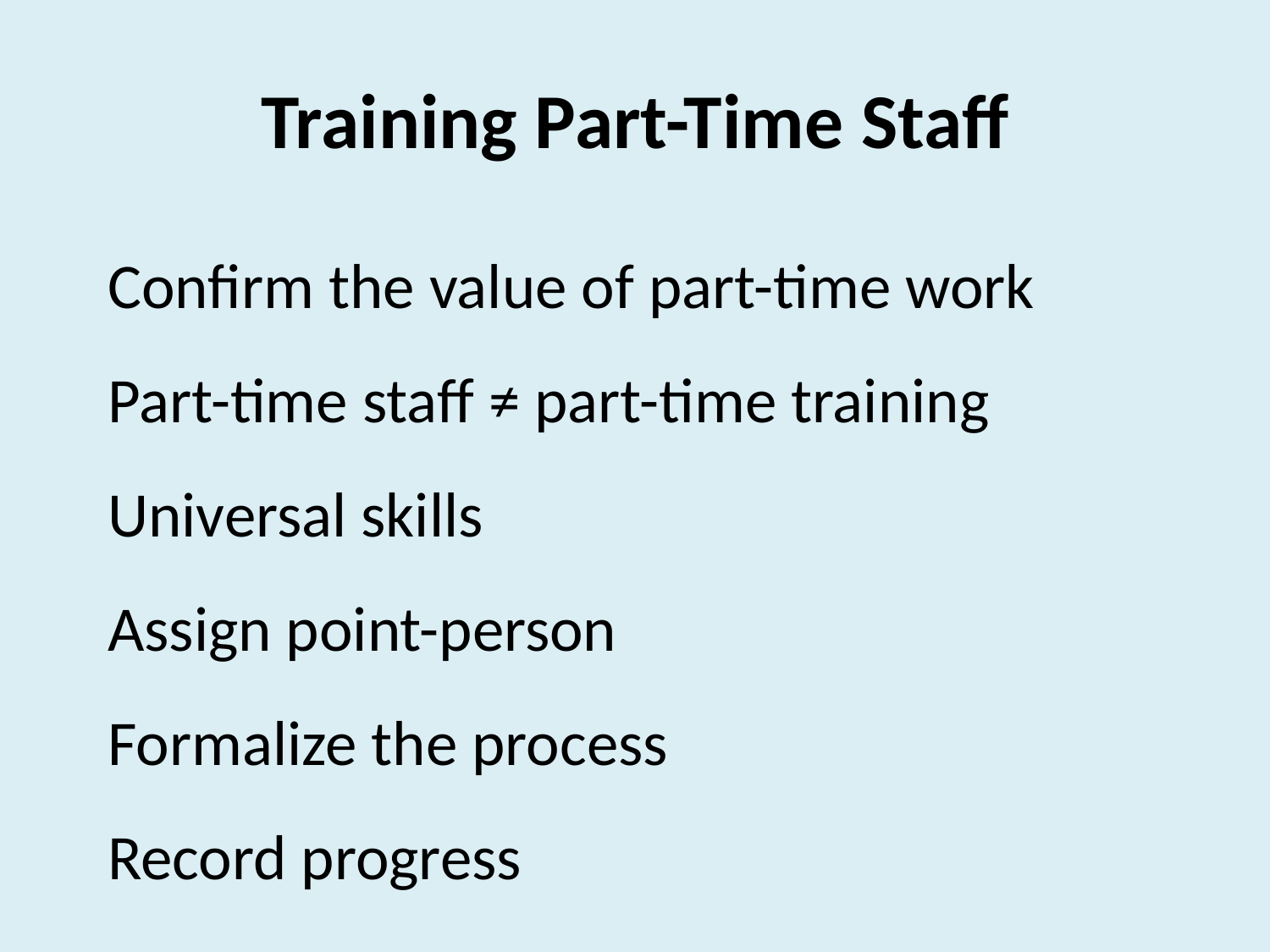

# Training Part-Time Staff
Confirm the value of part-time work
Part-time staff ≠ part-time training
Universal skills
Assign point-person
Formalize the process
Record progress